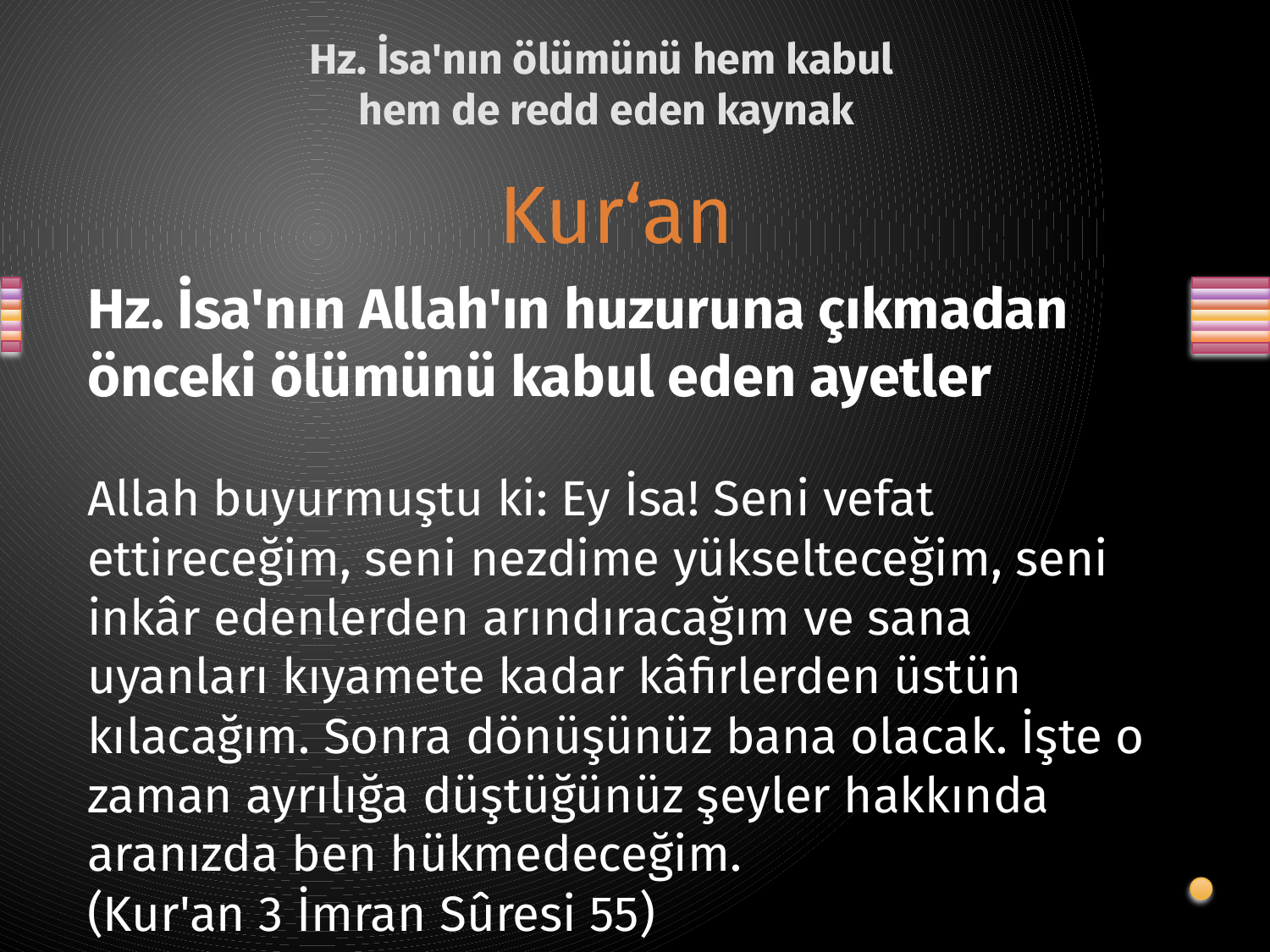

# Hz. İsa'nın ölümünü hem kabul hem de redd eden kaynak
Kur‘an
Hz. İsa'nın Allah'ın huzuruna çıkmadan önceki ölümünü kabul eden ayetler

Allah buyurmuştu ki: Ey İsa! Seni vefat ettireceğim, seni nezdime yükselteceğim, seni inkâr edenlerden arındıracağım ve sana uyanları kıyamete kadar kâfirlerden üstün kılacağım. Sonra dönüşünüz bana olacak. İşte o zaman ayrılığa düştüğünüz şeyler hakkında aranızda ben hükmedeceğim.
(Kur'an 3 İmran Sûresi 55)